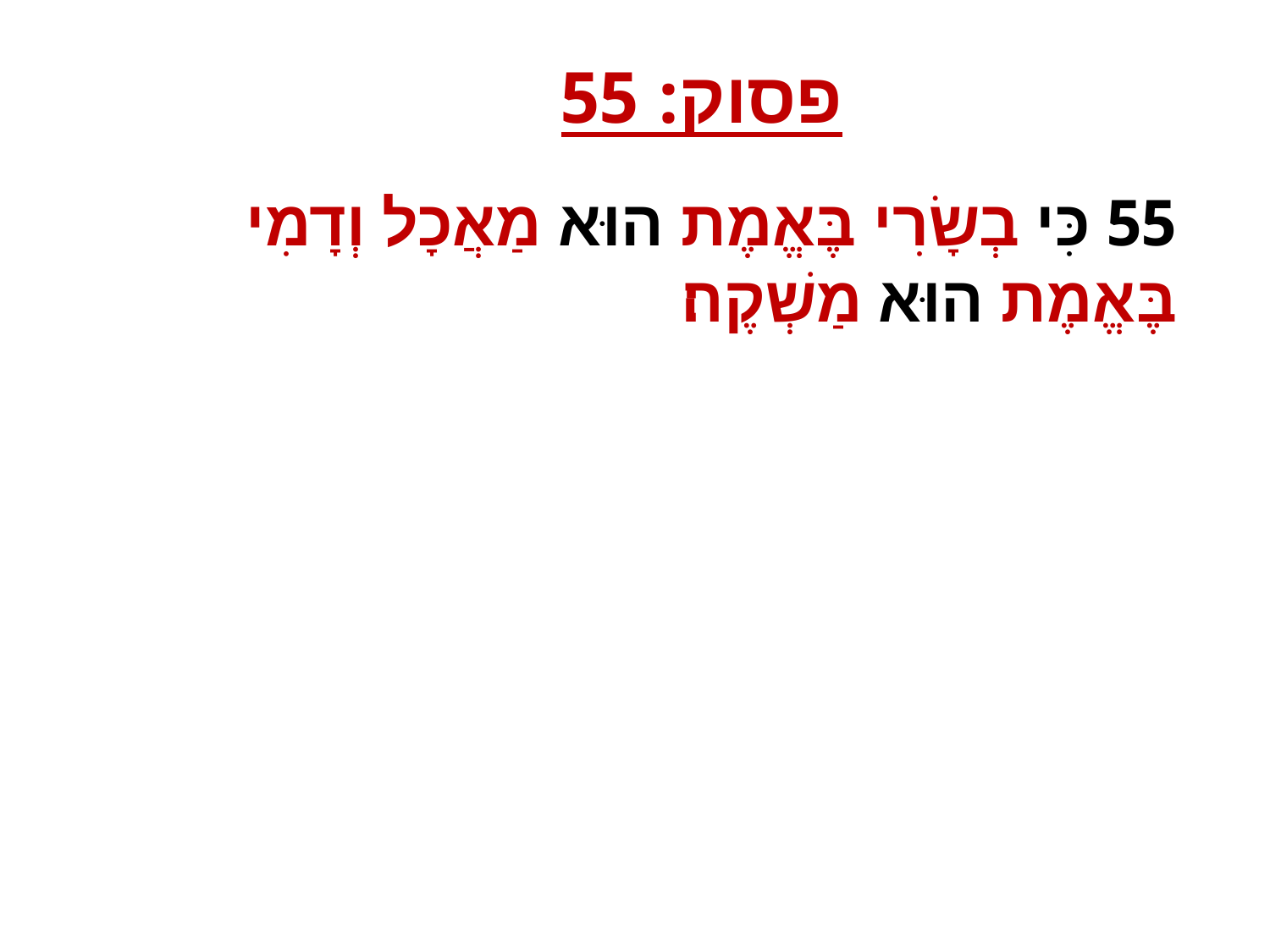

פסוק: 55
55 כִּי בְשָׂרִי בֶּאֱמֶת הוּא מַאֲכָל וְדָמִי בֶּאֱמֶת הוּא מַשְׁקֶה׃